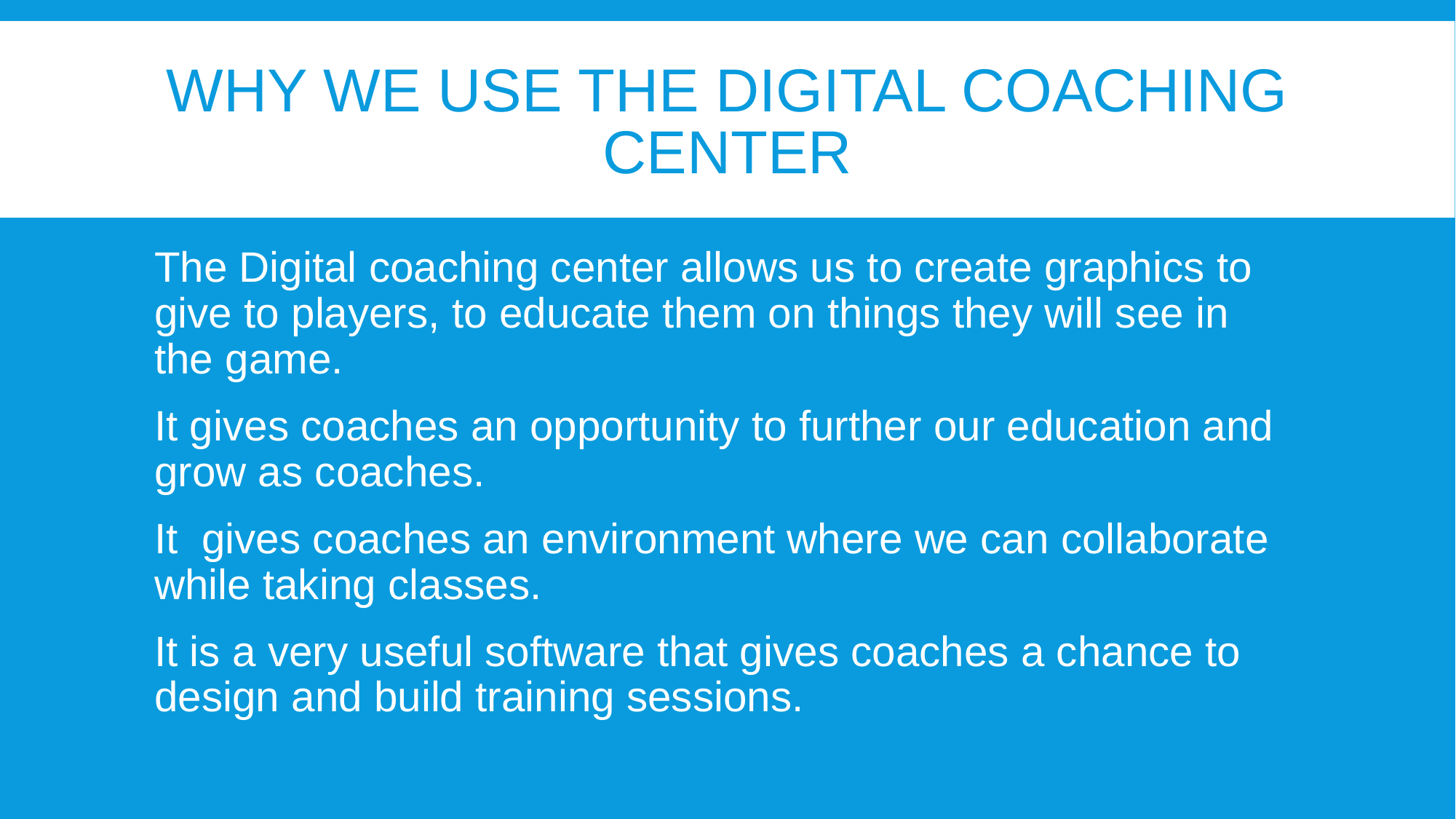

# Why we use the digital coaching center
The Digital coaching center allows us to create graphics to give to players, to educate them on things they will see in the game.
It gives coaches an opportunity to further our education and grow as coaches.
It  gives coaches an environment where we can collaborate while taking classes.
It is a very useful software that gives coaches a chance to design and build training sessions.